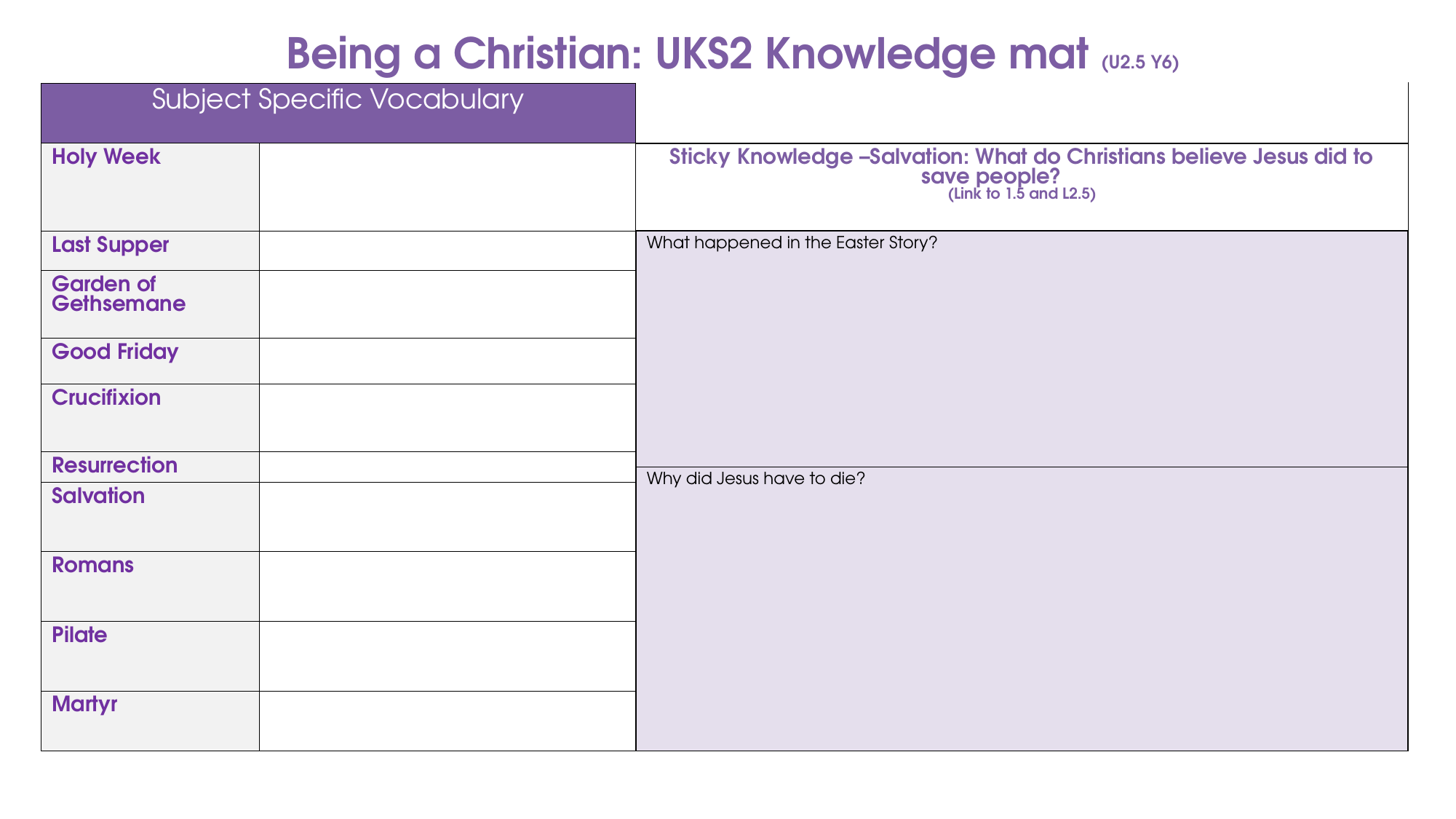

Being a Christian: UKS2 Knowledge mat (U2.5 Y6)
| Subject Specific Vocabulary |  |  |
| --- | --- | --- |
| Holy Week |  | Sticky Knowledge –Salvation: What do Christians believe Jesus did to save people? (Link to 1.5 and L2.5) |
| Last Supper |  | What happened in the Easter Story? |
| Garden of Gethsemane |  |  |
| Good Friday |  |  |
| Crucifixion |  |  |
| Resurrection |  |  |
|  |  | Why did Jesus have to die? |
| Salvation |  |  |
| Romans |  |  |
| Pilate |  |  |
| Martyr |  |  |